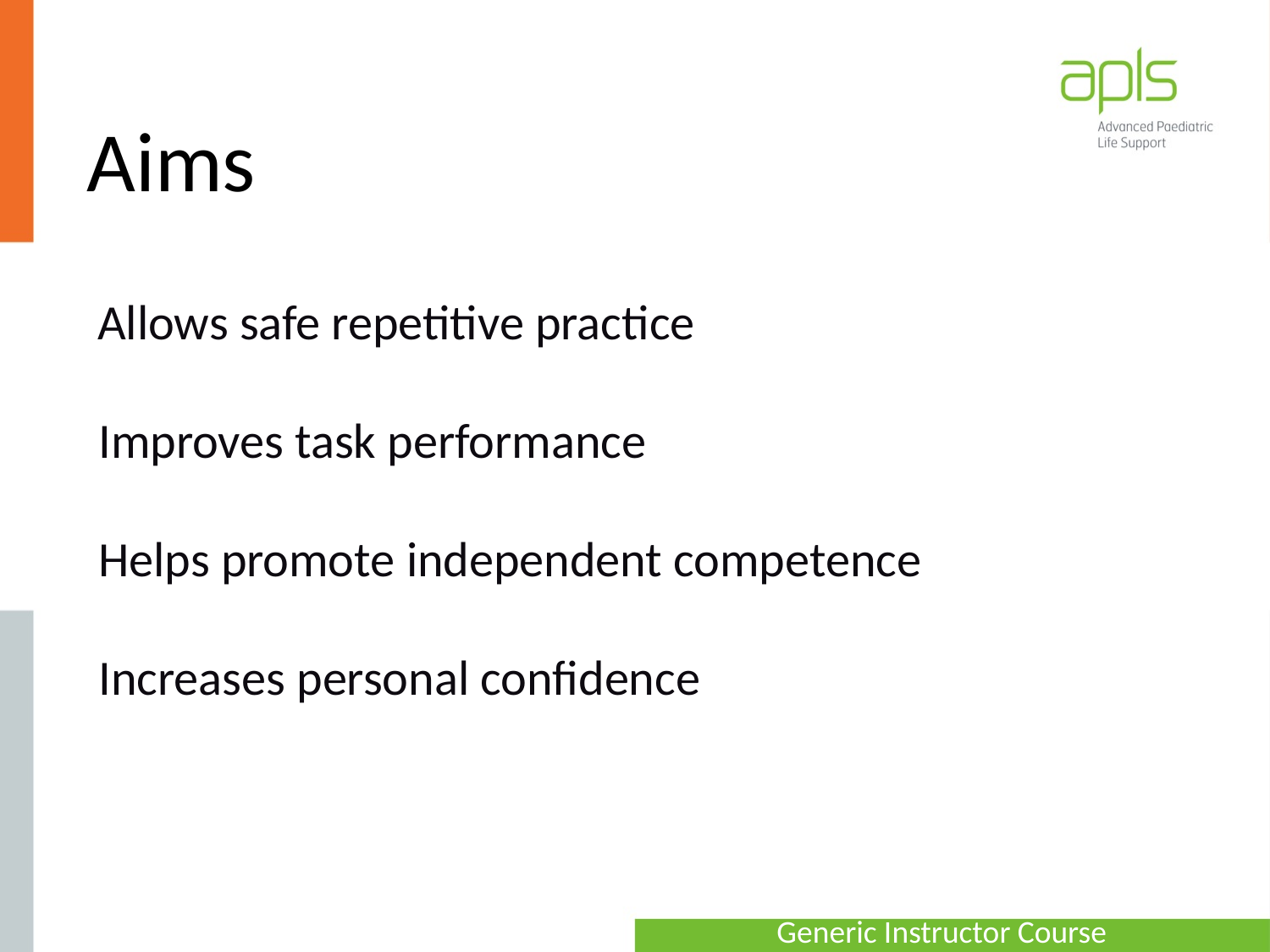

# Aims
 Allows safe repetitive practice

 Improves task performance

 Helps promote independent competence

 Increases personal confidence